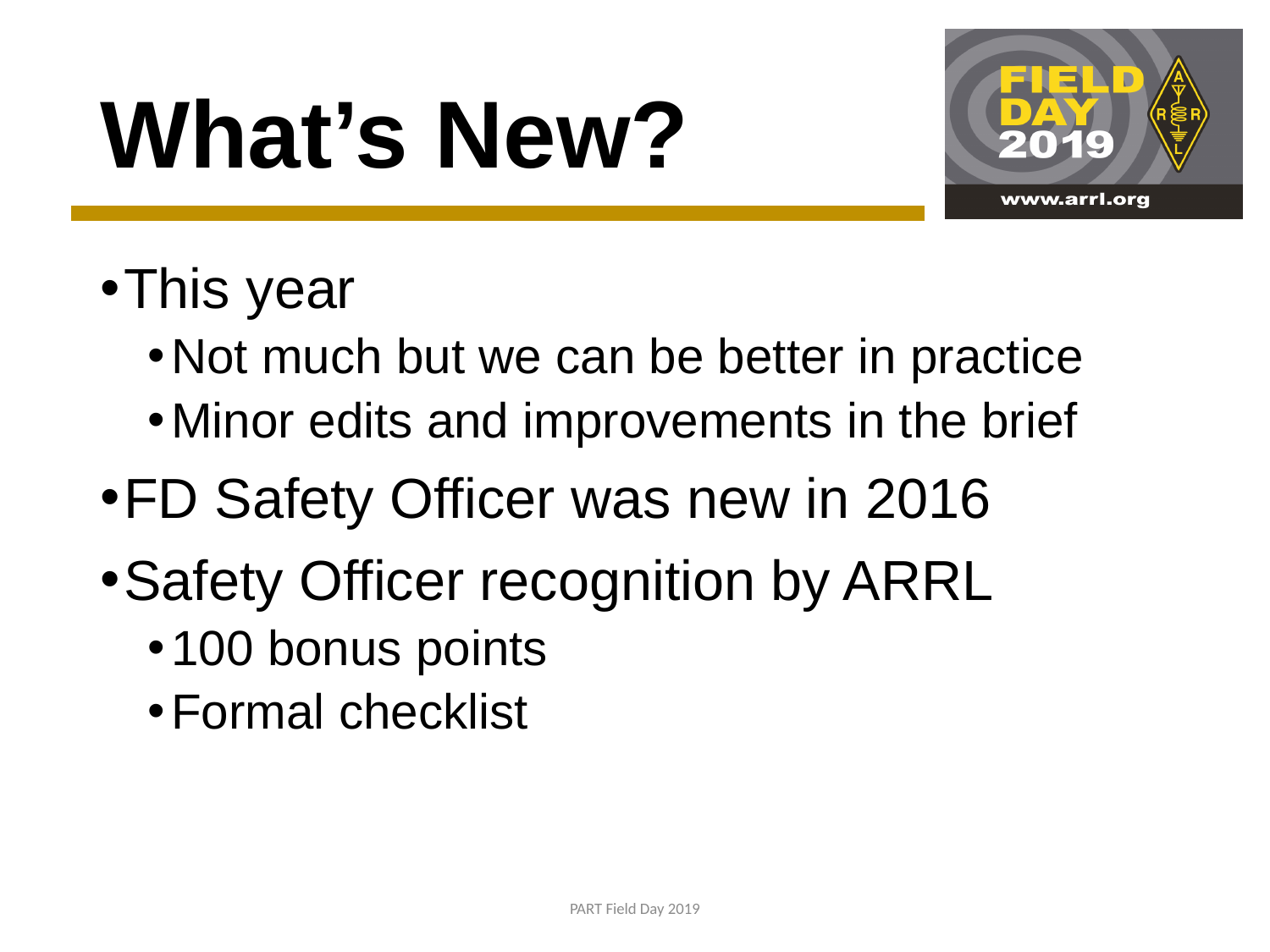

# What’s New?
This year
Not much but we can be better in practice
Minor edits and improvements in the brief
FD Safety Officer was new in 2016
Safety Officer recognition by ARRL
100 bonus points
Formal checklist
PART Field Day 2019